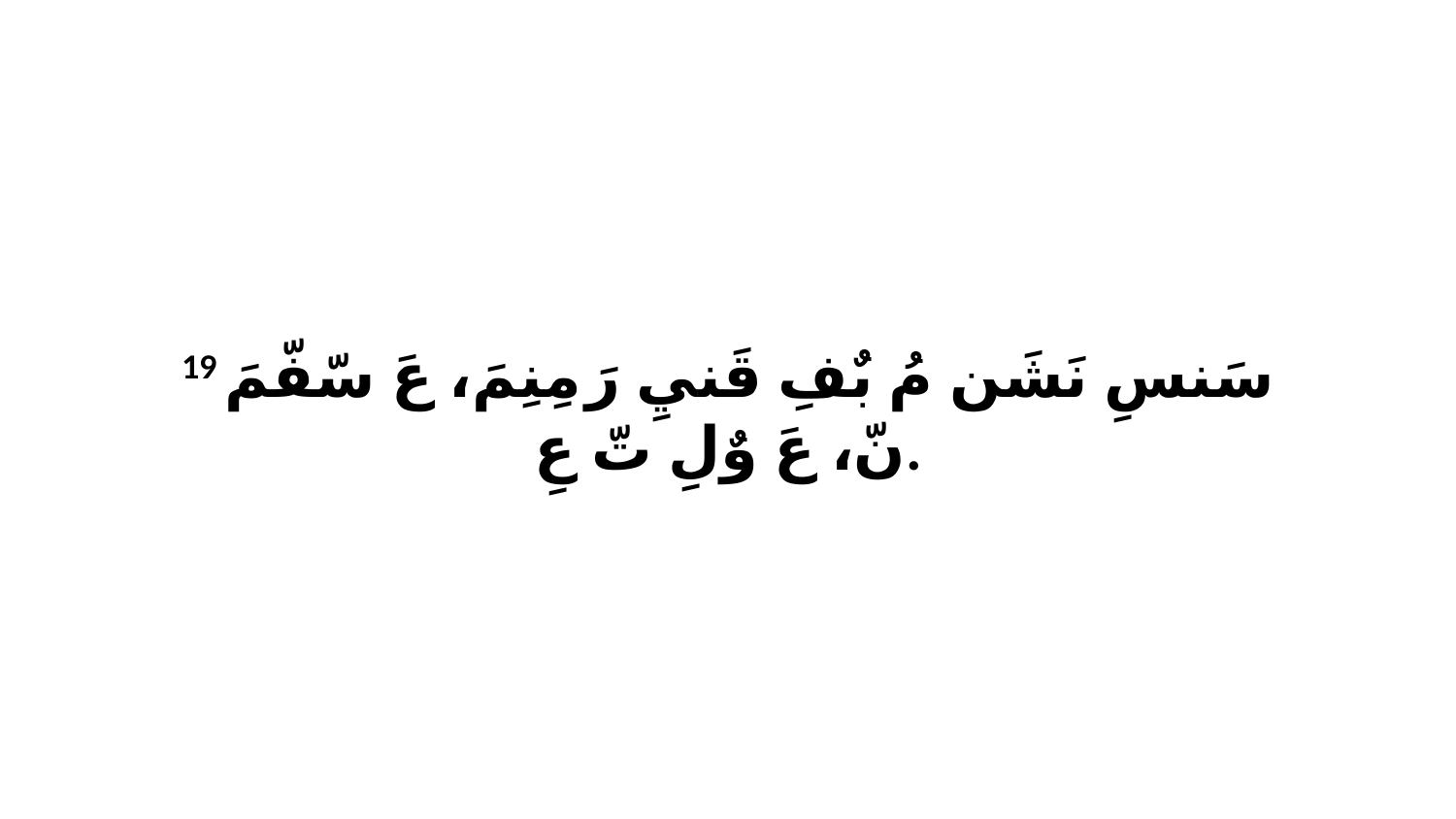

19 سَنسِ نَشَن مُ بٌفِ قَنيِ رَ مِنِمَ، عَ سّفّمَ نّ، عَ وٌلِ تّ عِ.